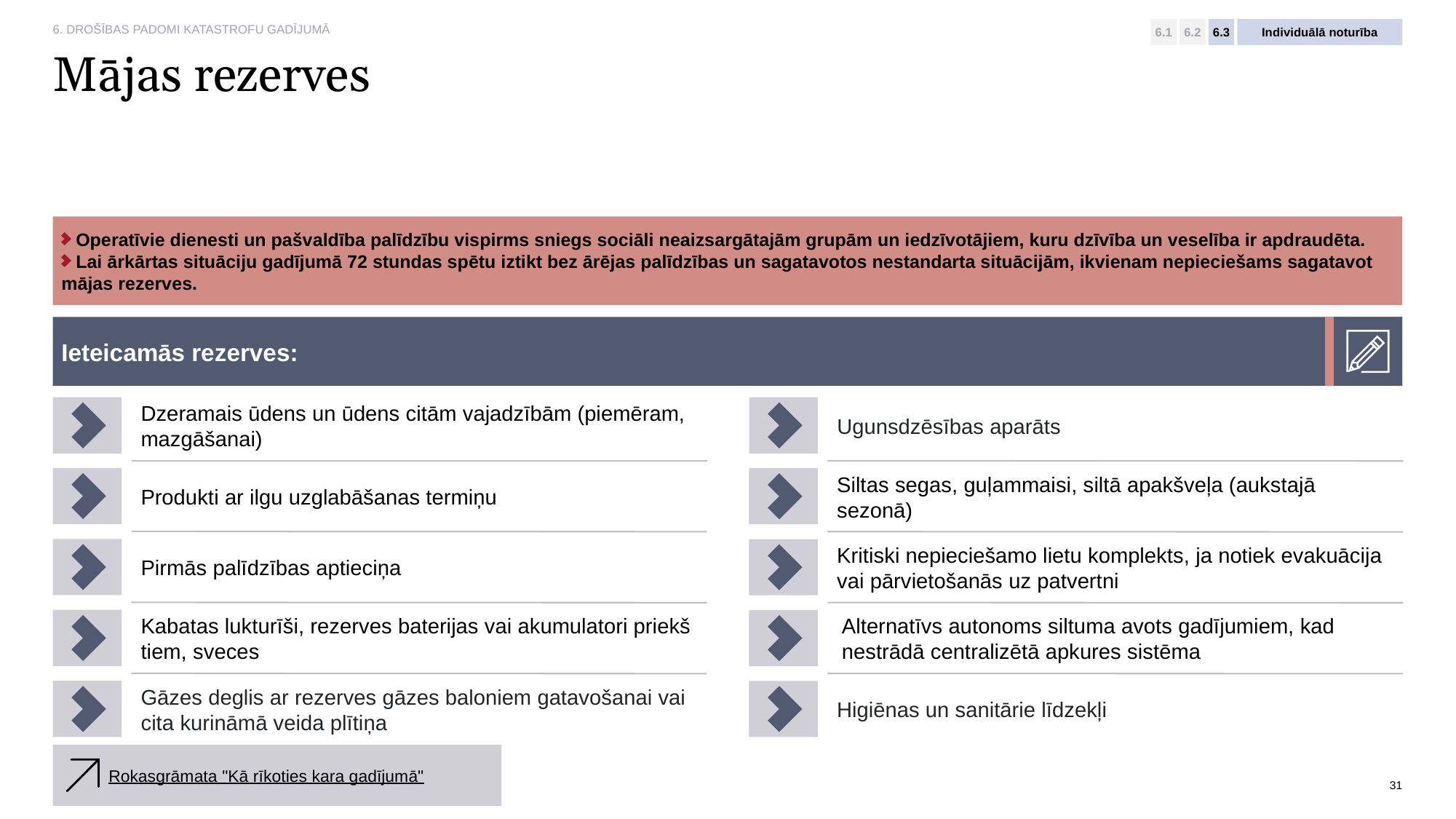

6.2
6.1
6.3
Individuālā noturība
# Mājas rezerves
 Operatīvie dienesti un pašvaldība palīdzību vispirms sniegs sociāli neaizsargātajām grupām un iedzīvotājiem, kuru dzīvība un veselība ir apdraudēta.
 Lai ārkārtas situāciju gadījumā 72 stundas spētu iztikt bez ārējas palīdzības un sagatavotos nestandarta situācijām, ikvienam nepieciešams sagatavot mājas rezerves.
Ieteicamās rezerves:

Dzeramais ūdens un ūdens citām vajadzībām (piemēram,
mazgāšanai)

Ugunsdzēsības aparāts

Produkti ar ilgu uzglabāšanas termiņu

Siltas segas, guļammaisi, siltā apakšveļa (aukstajā sezonā)

Pirmās palīdzības aptieciņa

Kritiski nepieciešamo lietu komplekts, ja notiek evakuācija vai pārvietošanās uz patvertni

Kabatas lukturīši, rezerves baterijas vai akumulatori priekš tiem, sveces

Alternatīvs autonoms siltuma avots gadījumiem, kad nestrādā centralizētā apkures sistēma

Gāzes deglis ar rezerves gāzes baloniem gatavošanai vai cita kurināmā veida plītiņa

Higiēnas un sanitārie līdzekļi

Rokasgrāmata "Kā rīkoties kara gadījumā"

31